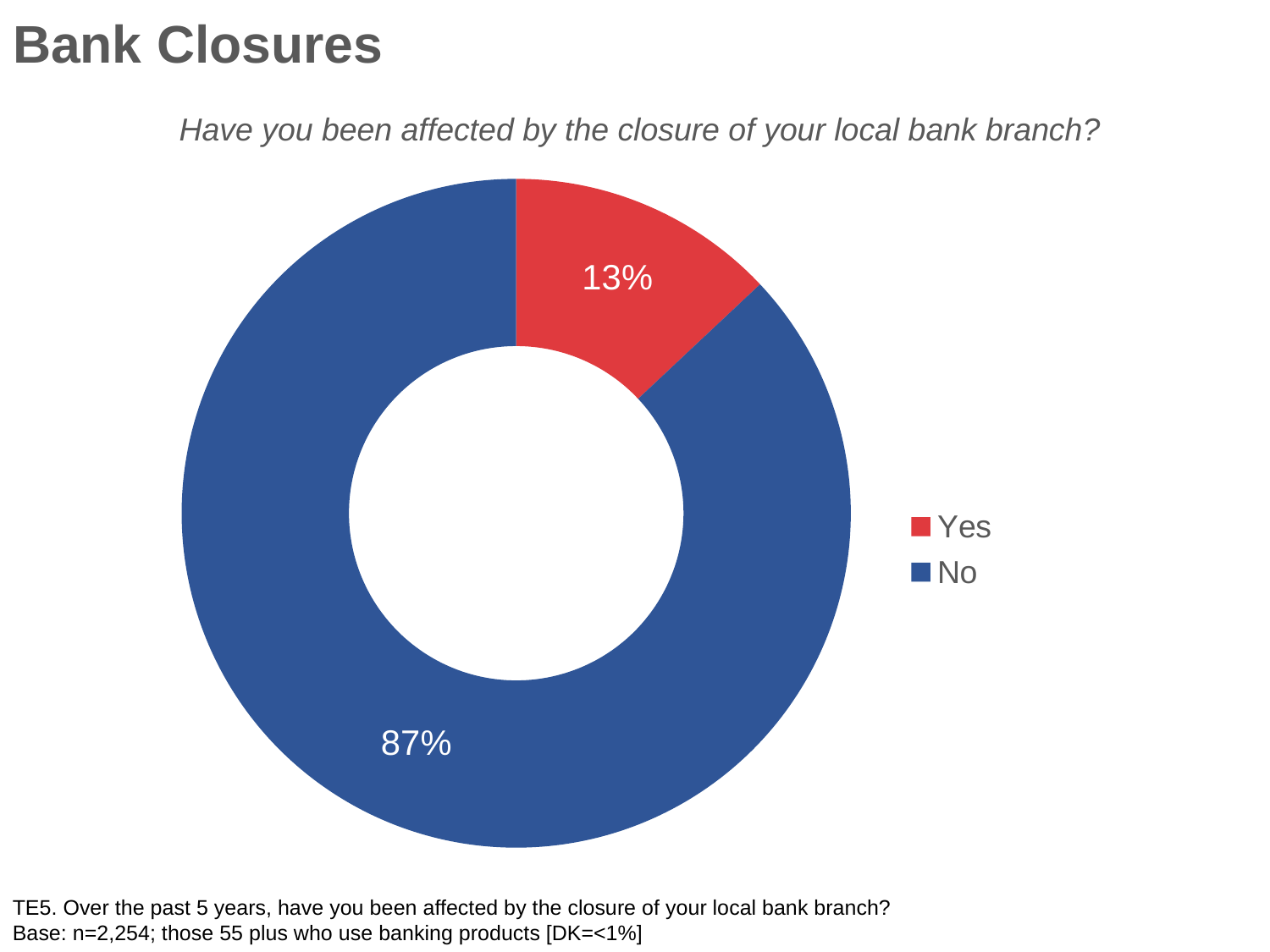

# Bank Closures
Have you been affected by the closure of your local bank branch?

### Chart

| Category | Series 1 |
|---|---|
| Yes | 0.12994839453369006 |
| No | 0.8698942392456508 |
TE5. Over the past 5 years, have you been affected by the closure of your local bank branch?
Base: n=2,254; those 55 plus who use banking products [DK=<1%]